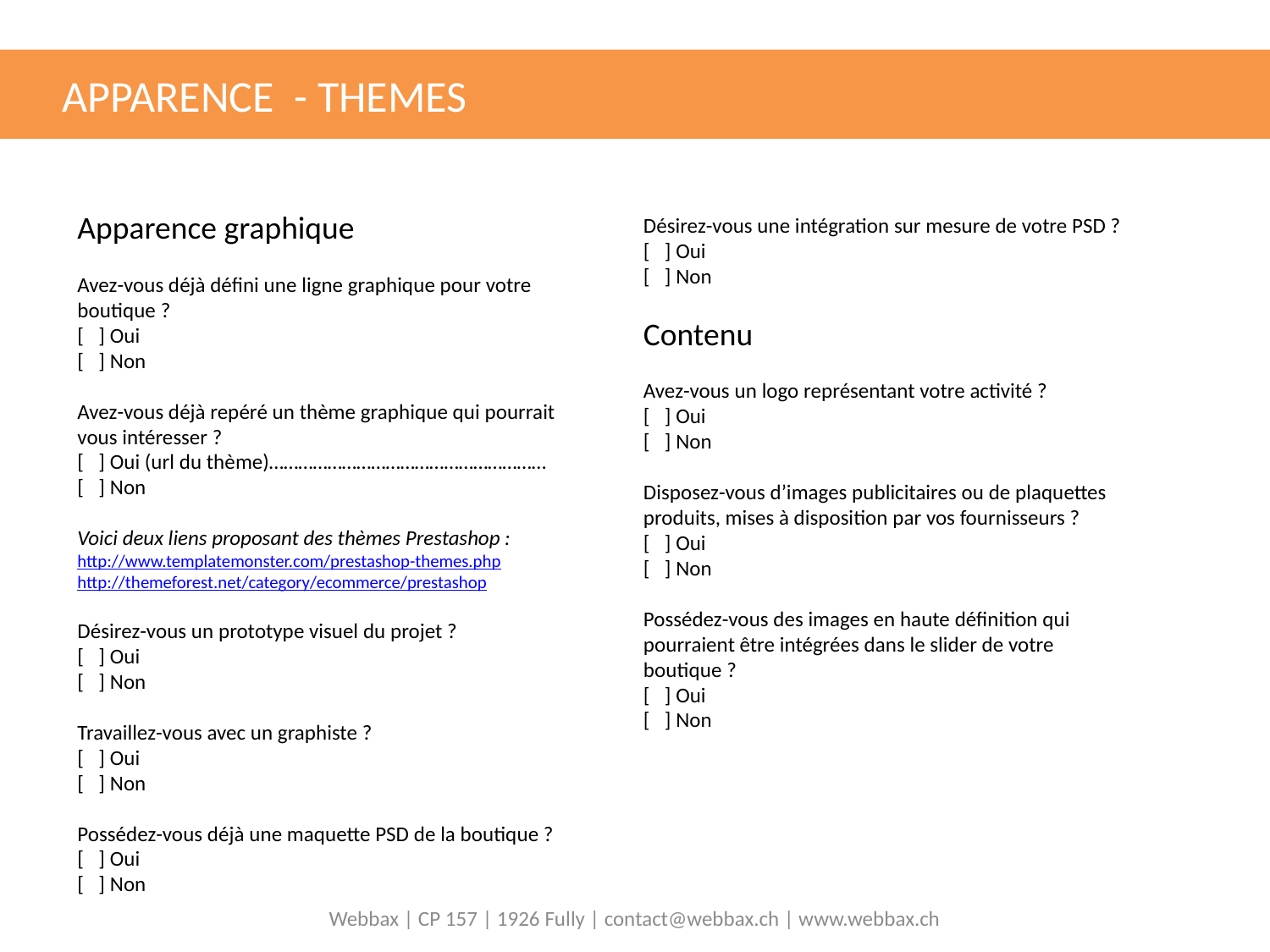

APPARENCE  - THEMES

Apparence graphique

Avez-vous déjà défini une ligne graphique pour votre boutique ?
[   ] Oui
[   ] Non
Avez-vous déjà repéré un thème graphique qui pourrait vous intéresser ?
[   ] Oui (url du thème)…………………………………………………
[   ] Non
Voici deux liens proposant des thèmes Prestashop :
http://www.templatemonster.com/prestashop-themes.php
http://themeforest.net/category/ecommerce/prestashop

Désirez-vous un prototype visuel du projet ?
[   ] Oui
[   ] Non
Travaillez-vous avec un graphiste ?
[   ] Oui
[   ] Non
Possédez-vous déjà une maquette PSD de la boutique ?
[   ] Oui
[   ] Non

Désirez-vous une intégration sur mesure de votre PSD ?
[   ] Oui
[   ] Non
Contenu

Avez-vous un logo représentant votre activité ?
[   ] Oui
[   ] Non
Disposez-vous d’images publicitaires ou de plaquettes produits, mises à disposition par vos fournisseurs ?
[   ] Oui
[   ] Non

Possédez-vous des images en haute définition qui pourraient être intégrées dans le slider de votre boutique ?
[   ] Oui
[   ] Non
Webbax | CP 157 | 1926 Fully | contact@webbax.ch | www.webbax.ch